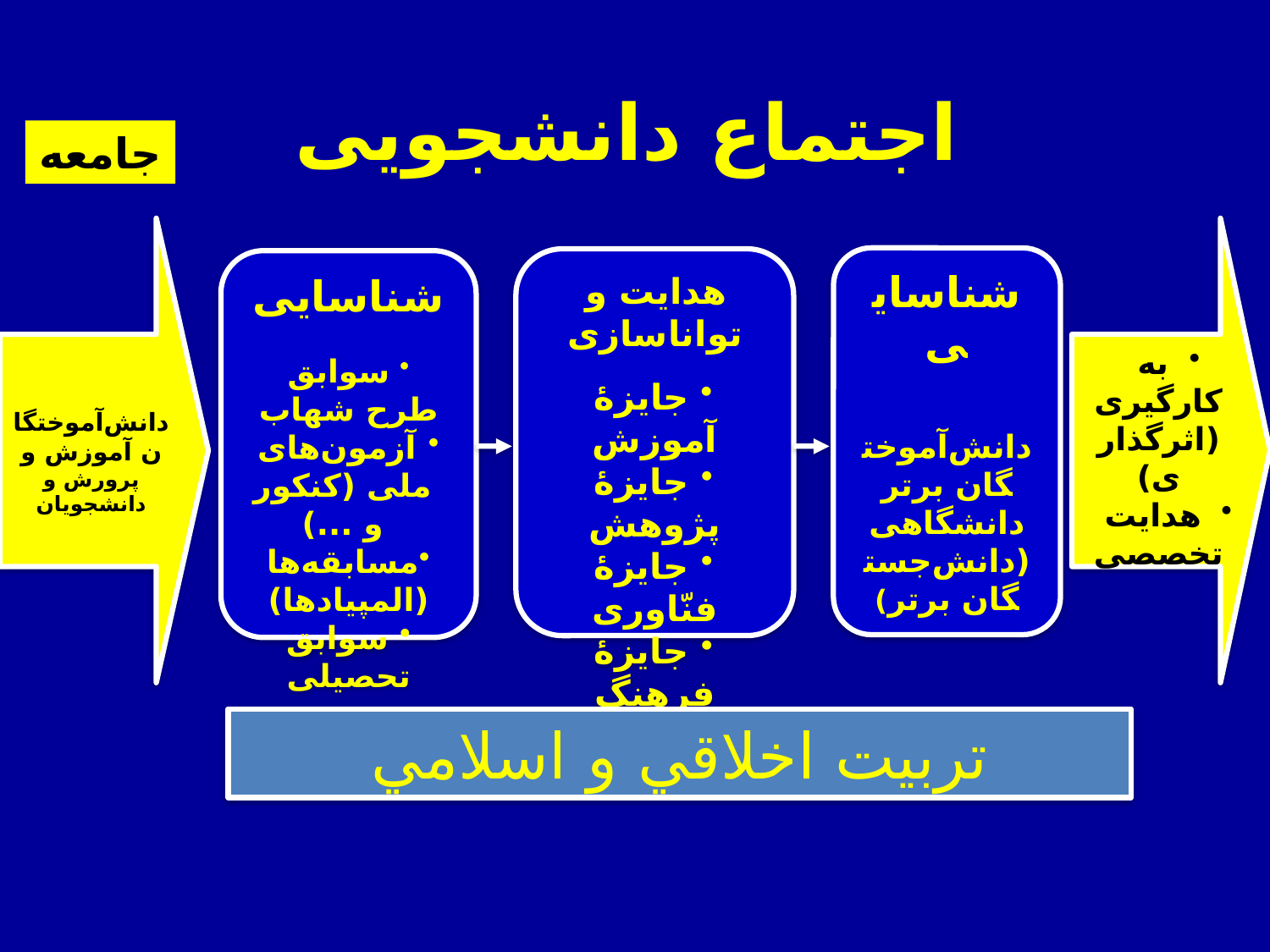

اجتماع دانشجویی
جامعه

دانش‌آموختگان آموزش و پرورش و دانشجویان

به کارگیری (اثرگذاری)
هدایت تخصصی
شناسایی

دانش‌آموختگان برتر دانشگاهی
(دانش‌جستگان برتر)
هدایت و تواناسازی

 جایزۀ آموزش
 جایزۀ پژوهش
 جایزۀ فنّاوری
 جایزۀ فرهنگ
شناسایی

 سوابق طرح شهاب
 آزمون‌های ملی (کنکور و ...)
مسابقه‌ها (المپیادها)
 سوابق تحصیلی

تربيت اخلاقي و اسلامي